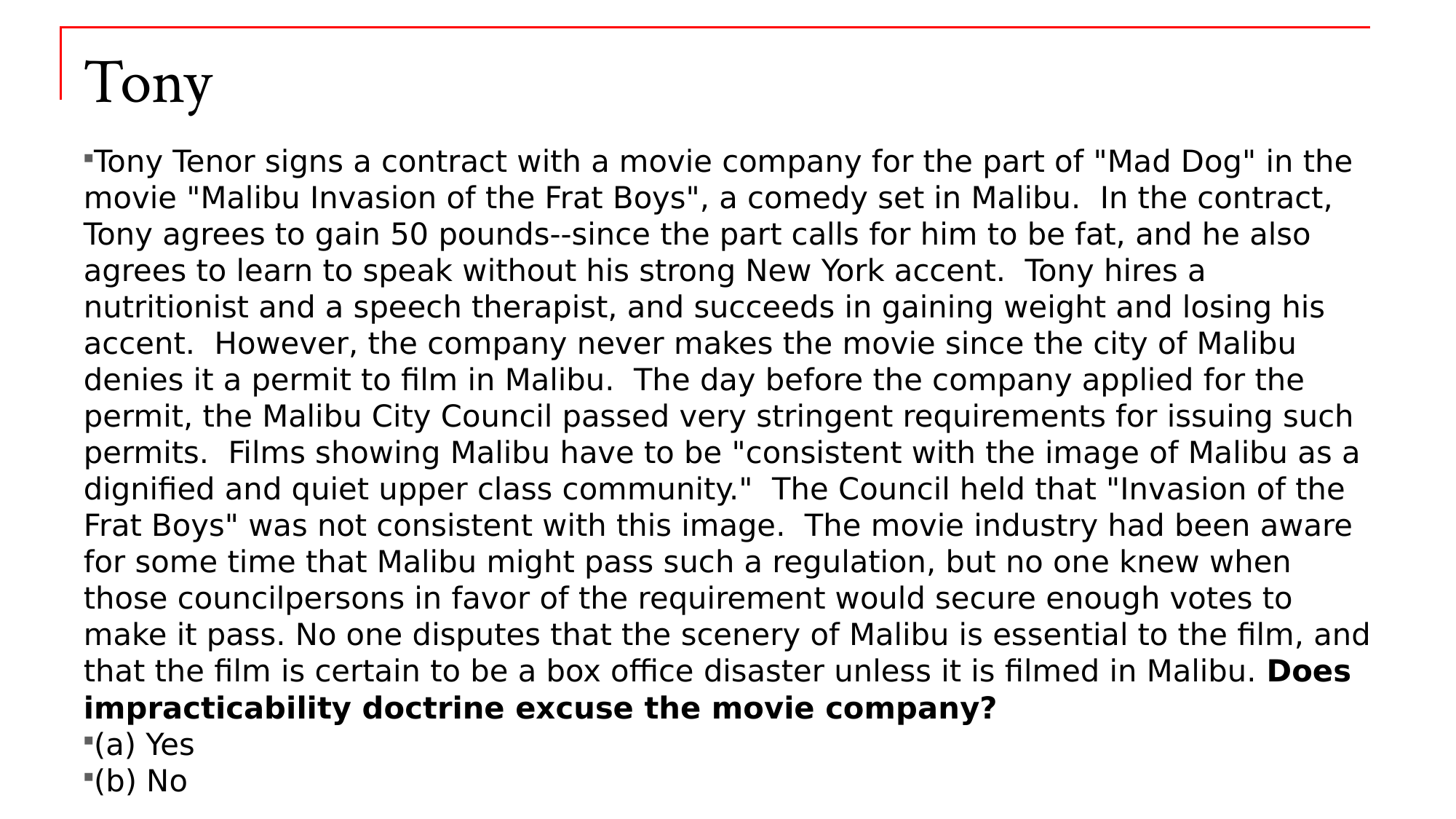

# Tony
Tony Tenor signs a contract with a movie company for the part of "Mad Dog" in the movie "Malibu Invasion of the Frat Boys", a comedy set in Malibu.  In the contract, Tony agrees to gain 50 pounds--since the part calls for him to be fat, and he also agrees to learn to speak without his strong New York accent.  Tony hires a nutritionist and a speech therapist, and succeeds in gaining weight and losing his accent.  However, the company never makes the movie since the city of Malibu denies it a permit to film in Malibu.  The day before the company applied for the permit, the Malibu City Council passed very stringent requirements for issuing such permits.  Films showing Malibu have to be "consistent with the image of Malibu as a dignified and quiet upper class community."  The Council held that "Invasion of the Frat Boys" was not consistent with this image.  The movie industry had been aware for some time that Malibu might pass such a regulation, but no one knew when those councilpersons in favor of the requirement would secure enough votes to make it pass. No one disputes that the scenery of Malibu is essential to the film, and that the film is certain to be a box office disaster unless it is filmed in Malibu. Does impracticability doctrine excuse the movie company?
(a) Yes
(b) No